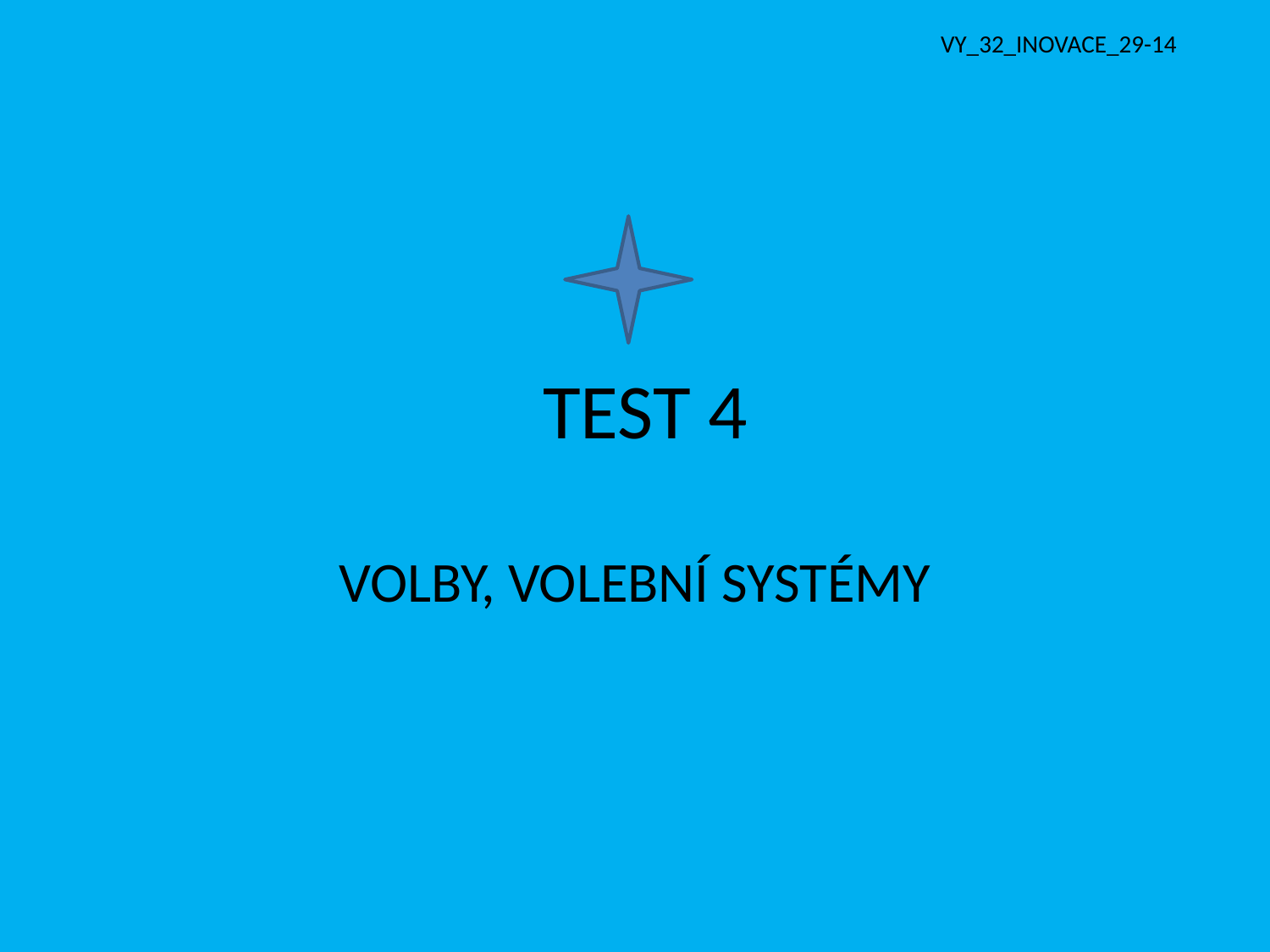

VY_32_INOVACE_29-14

# TEST 4
VOLBY, VOLEBNÍ SYSTÉMY